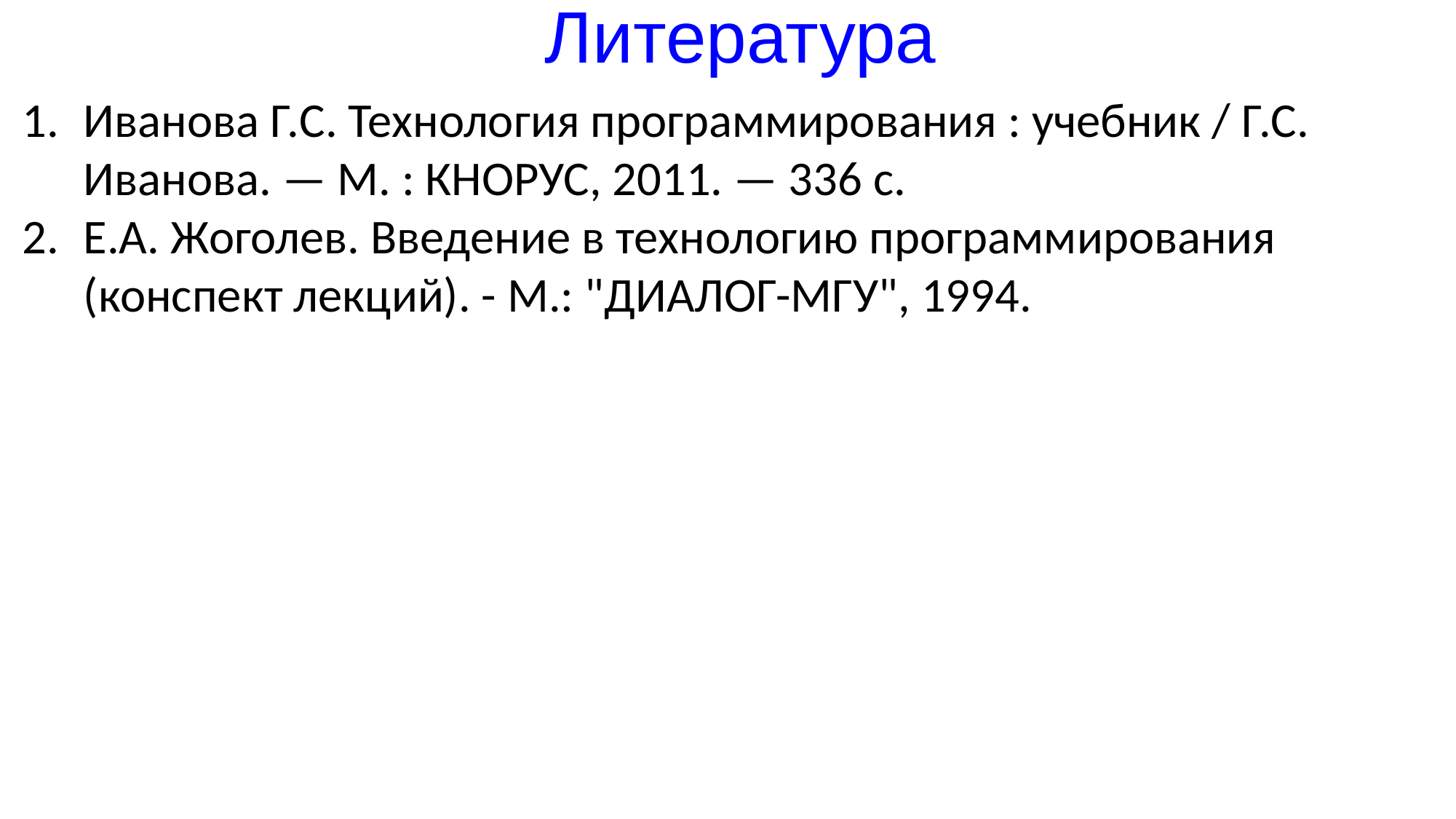

# Литература
Иванова Г.С. Технология программирования : учебник / Г.С. Иванова. — М. : КНОРУС, 2011. — 336 с.
Е.А. Жоголев. Введение в технологию программирования (конспект лекций). - М.: "ДИАЛОГ-МГУ", 1994.